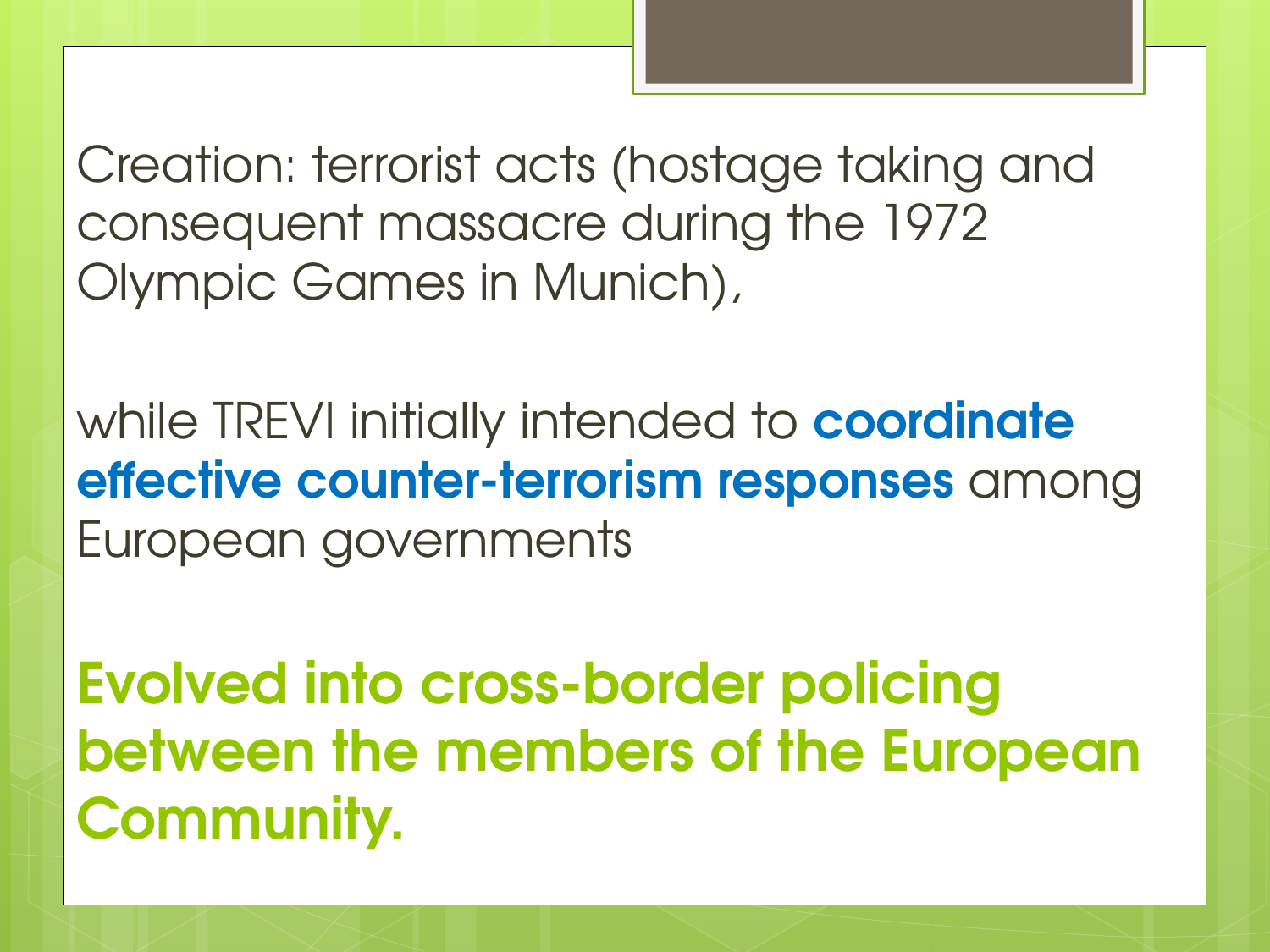

Creation: terrorist acts (hostage taking and consequent massacre during the 1972 Olympic Games in Munich),

while TREVI initially intended to coordinate effective counter-terrorism responses among European governments

Evolved into cross-border policing between the members of the European Community.